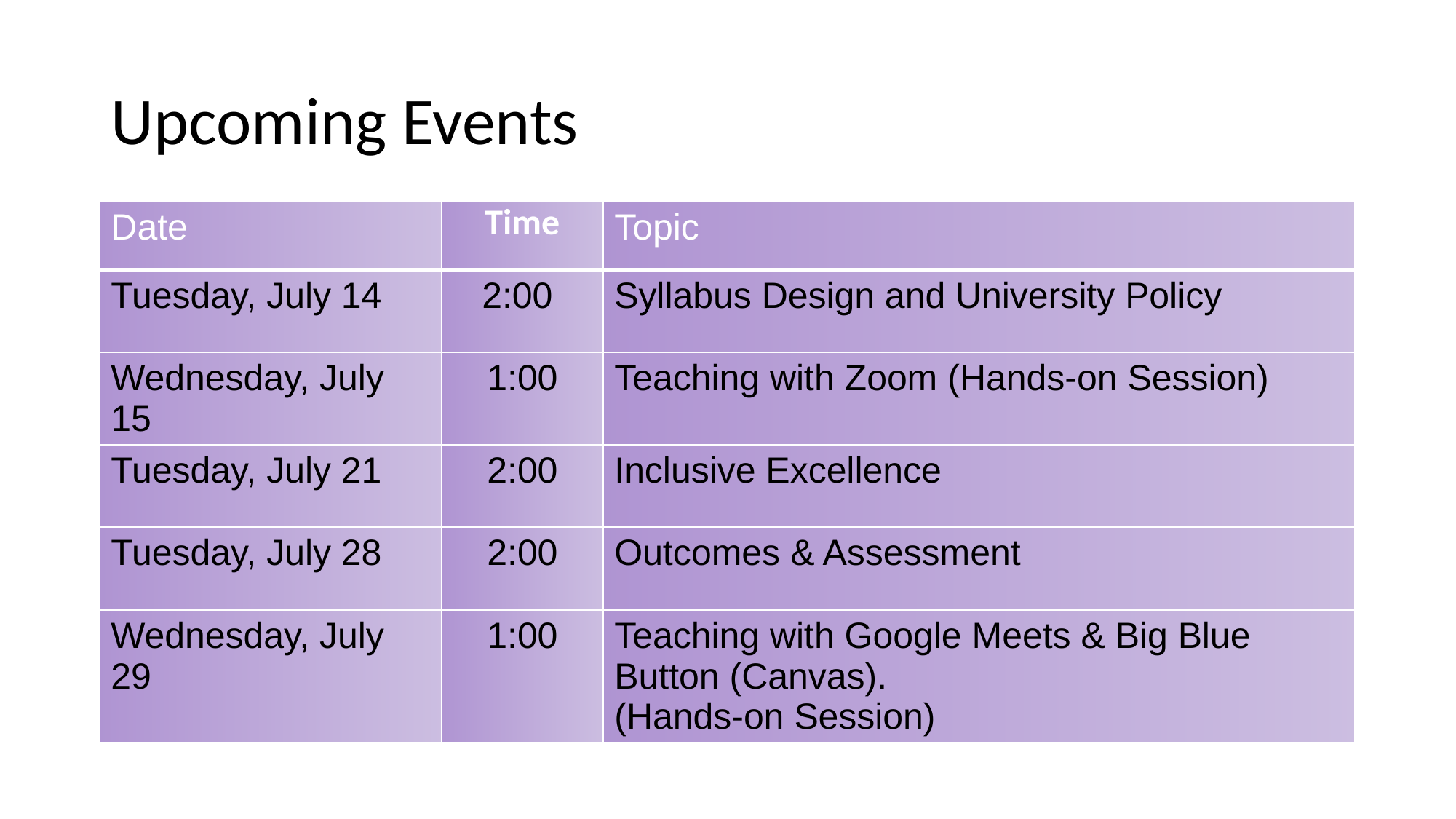

# Upcoming Events
| Date | Time | Topic |
| --- | --- | --- |
| Tuesday, July 14 | 2:00 | Syllabus Design and University Policy |
| Wednesday, July 15 | 1:00 | Teaching with Zoom (Hands-on Session) |
| Tuesday, July 21 | 2:00 | Inclusive Excellence |
| Tuesday, July 28 | 2:00 | Outcomes & Assessment |
| Wednesday, July 29 | 1:00 | Teaching with Google Meets & Big Blue Button (Canvas). (Hands-on Session) |